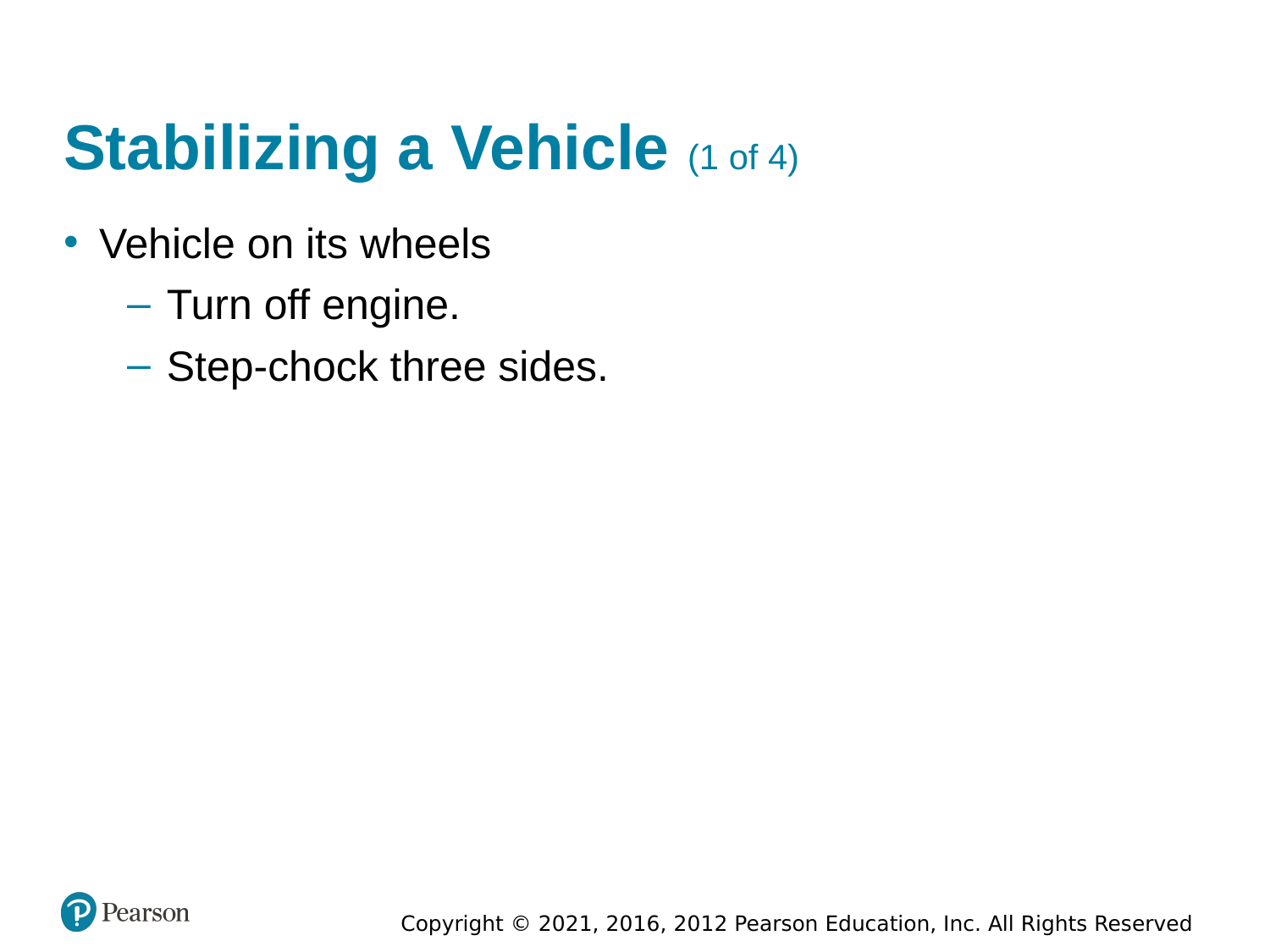

# Stabilizing a Vehicle (1 of 4)
Vehicle on its wheels
Turn off engine.
Step-chock three sides.